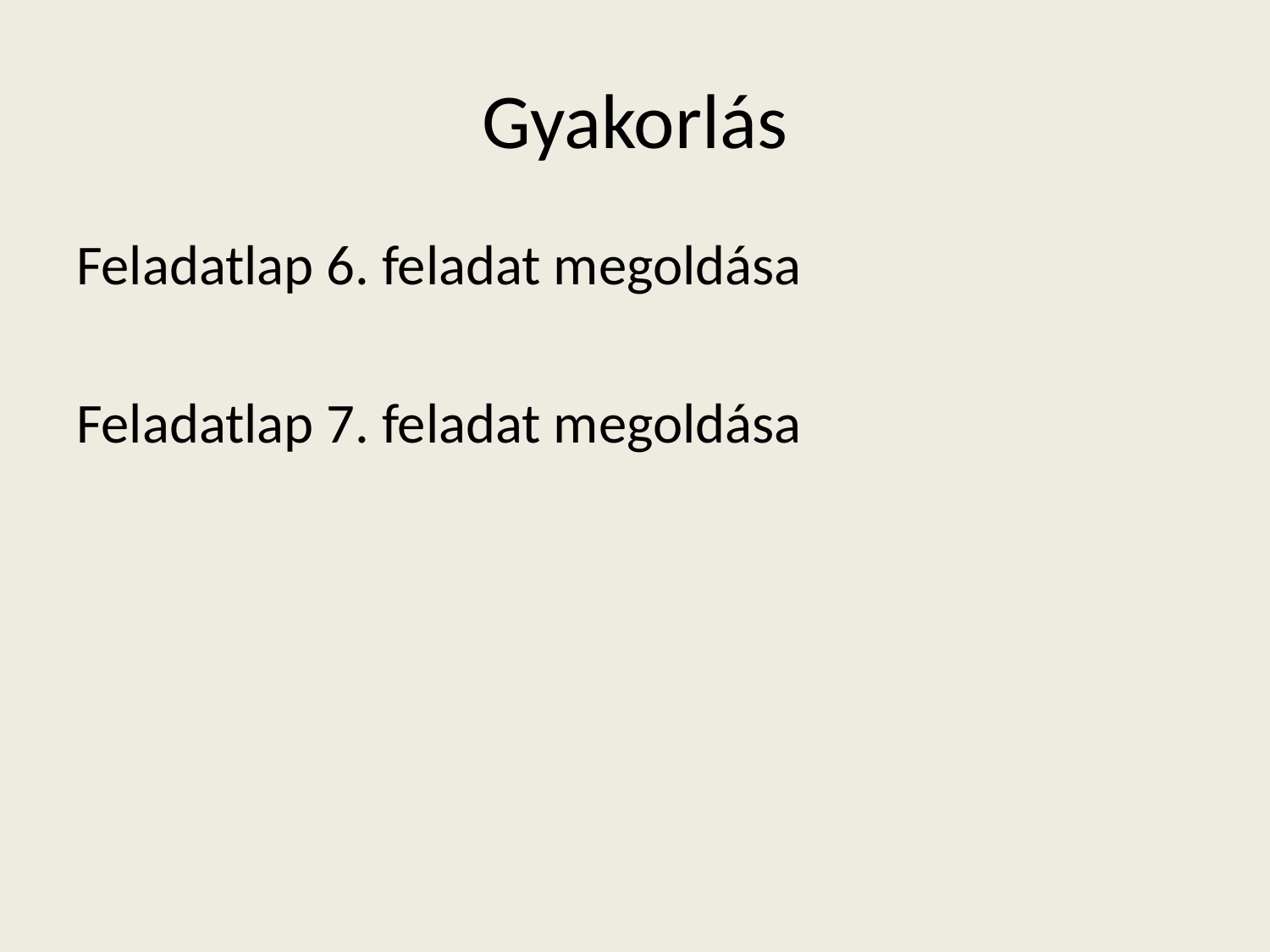

# Gyakorlás
Feladatlap 6. feladat megoldása

Feladatlap 7. feladat megoldása